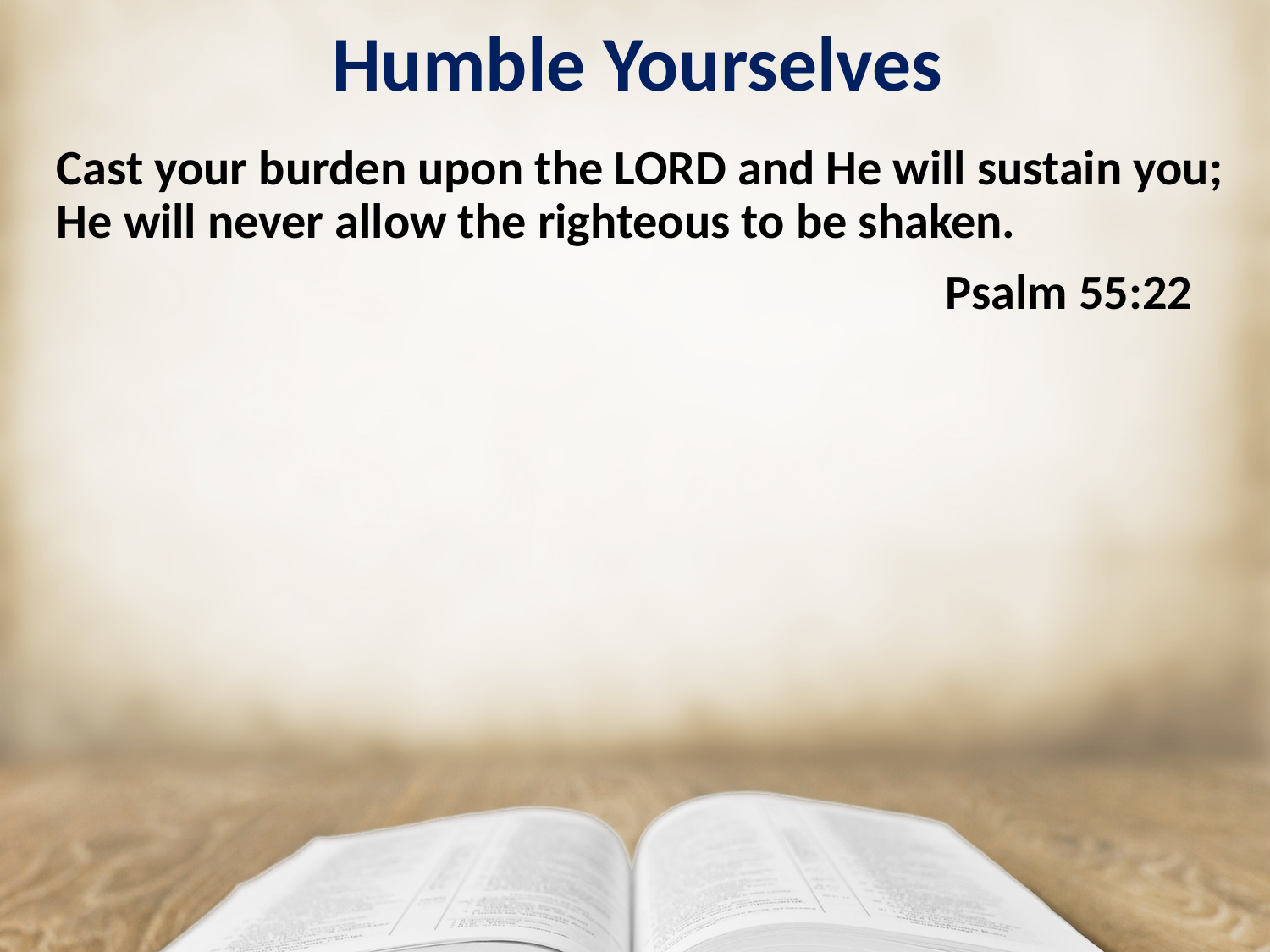

# Humble Yourselves
Cast your burden upon the LORD and He will sustain you; He will never allow the righteous to be shaken.
							Psalm 55:22